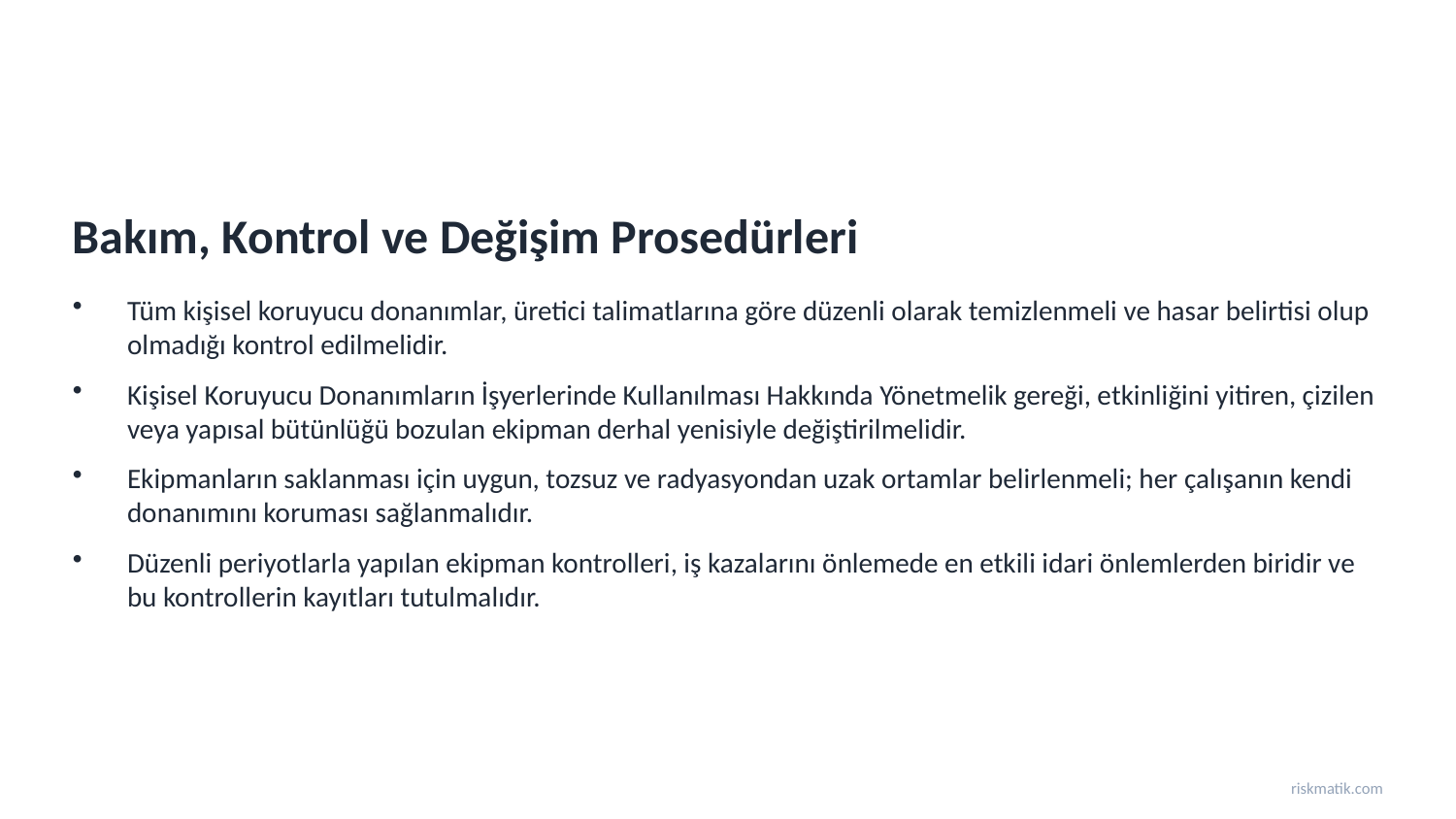

Bakım, Kontrol ve Değişim Prosedürleri
Tüm kişisel koruyucu donanımlar, üretici talimatlarına göre düzenli olarak temizlenmeli ve hasar belirtisi olup olmadığı kontrol edilmelidir.
Kişisel Koruyucu Donanımların İşyerlerinde Kullanılması Hakkında Yönetmelik gereği, etkinliğini yitiren, çizilen veya yapısal bütünlüğü bozulan ekipman derhal yenisiyle değiştirilmelidir.
Ekipmanların saklanması için uygun, tozsuz ve radyasyondan uzak ortamlar belirlenmeli; her çalışanın kendi donanımını koruması sağlanmalıdır.
Düzenli periyotlarla yapılan ekipman kontrolleri, iş kazalarını önlemede en etkili idari önlemlerden biridir ve bu kontrollerin kayıtları tutulmalıdır.
riskmatik.com